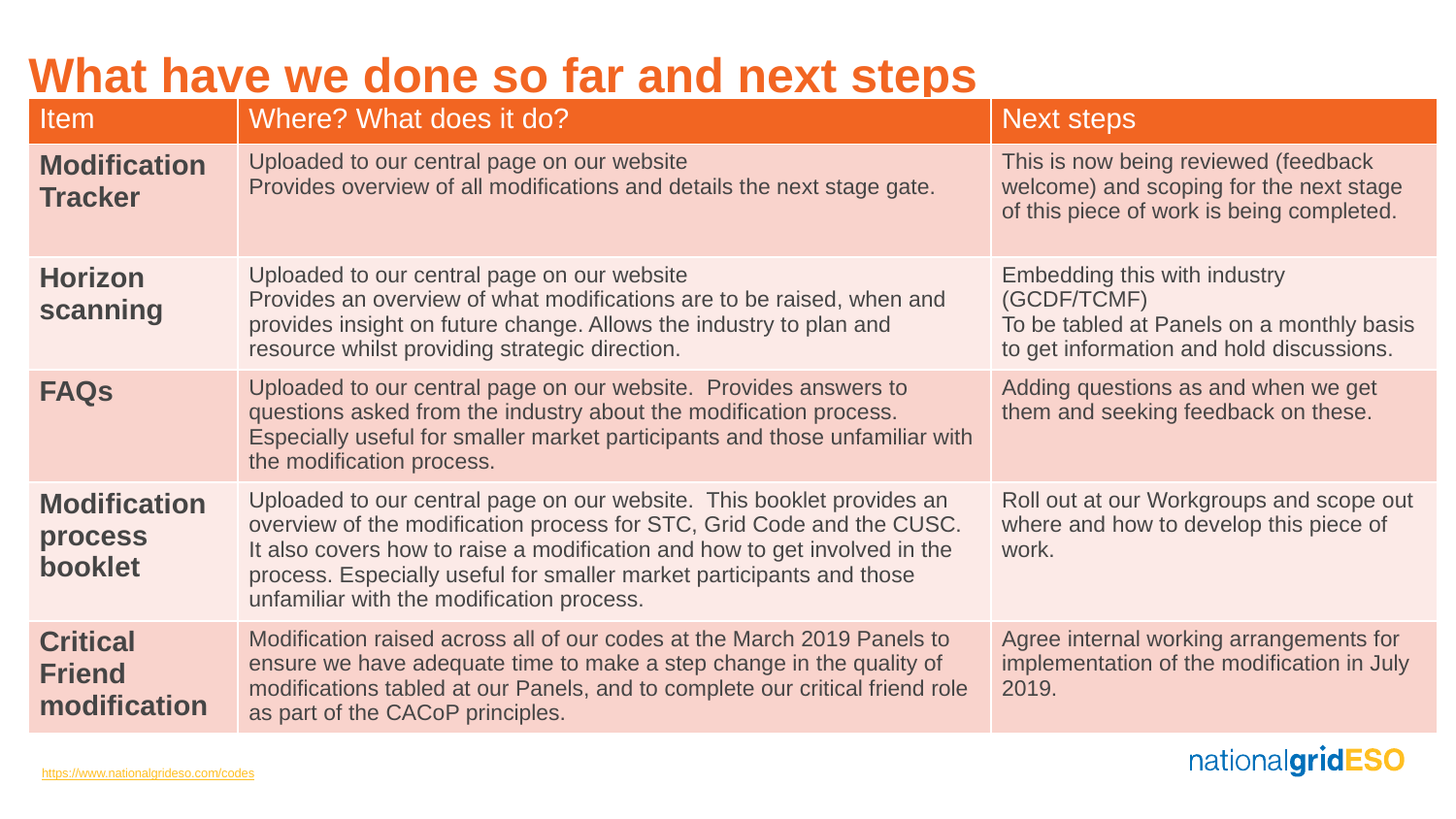

# What have we done so far and next steps
| Item | Where? What does it do? | Next steps |
| --- | --- | --- |
| Modification Tracker | Uploaded to our central page on our website Provides overview of all modifications and details the next stage gate. | This is now being reviewed (feedback welcome) and scoping for the next stage of this piece of work is being completed. |
| Horizon scanning | Uploaded to our central page on our website Provides an overview of what modifications are to be raised, when and provides insight on future change. Allows the industry to plan and resource whilst providing strategic direction. | Embedding this with industry (GCDF/TCMF) To be tabled at Panels on a monthly basis to get information and hold discussions. |
| FAQs | Uploaded to our central page on our website. Provides answers to questions asked from the industry about the modification process. Especially useful for smaller market participants and those unfamiliar with the modification process. | Adding questions as and when we get them and seeking feedback on these. |
| Modification process booklet | Uploaded to our central page on our website. This booklet provides an overview of the modification process for STC, Grid Code and the CUSC. It also covers how to raise a modification and how to get involved in the process. Especially useful for smaller market participants and those unfamiliar with the modification process. | Roll out at our Workgroups and scope out where and how to develop this piece of work. |
| Critical Friend modification | Modification raised across all of our codes at the March 2019 Panels to ensure we have adequate time to make a step change in the quality of modifications tabled at our Panels, and to complete our critical friend role as part of the CACoP principles. | Agree internal working arrangements for implementation of the modification in July 2019. |
https://www.nationalgrideso.com/codes